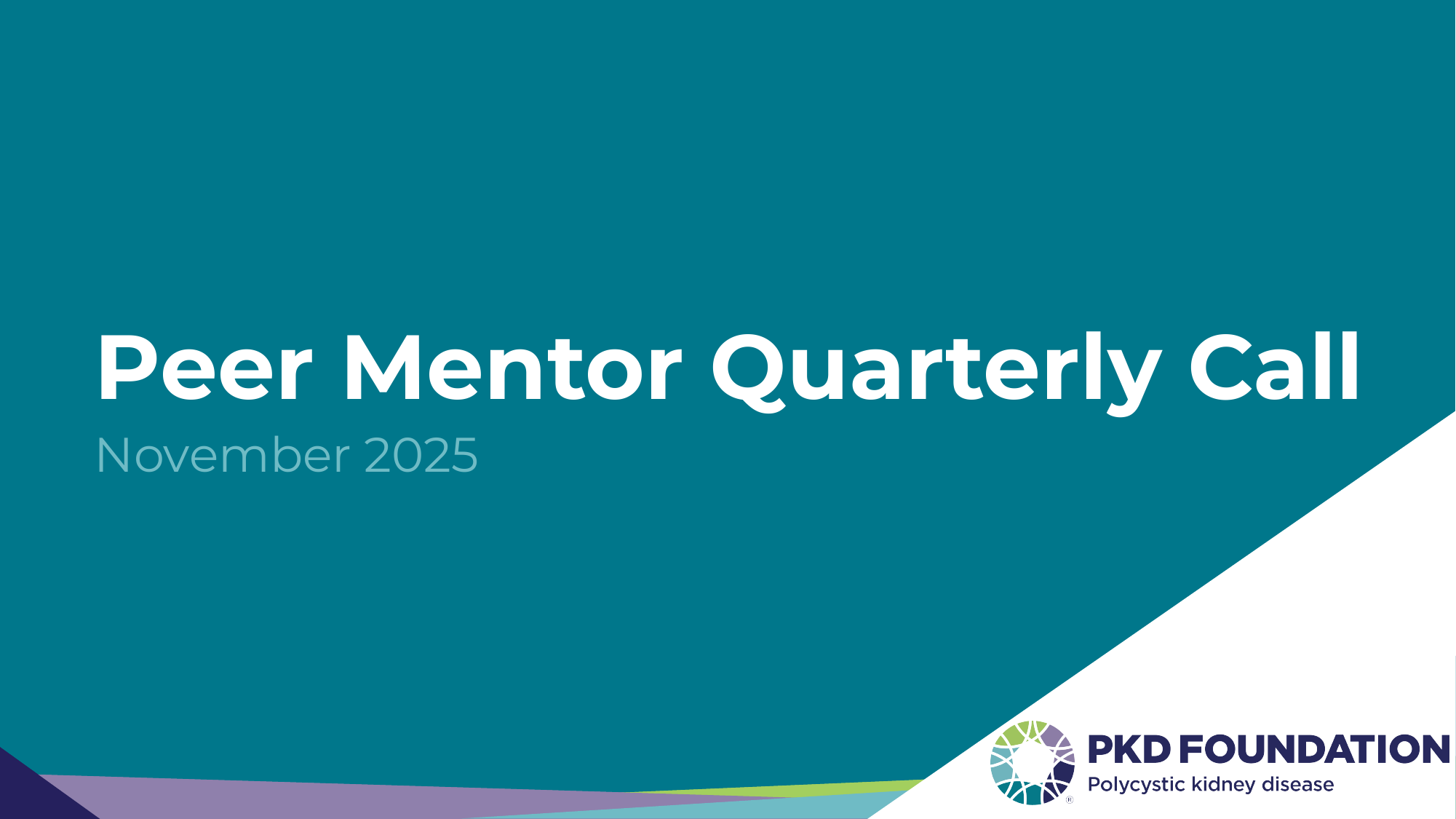

# Peer Mentor Quarterly Call
November 2025